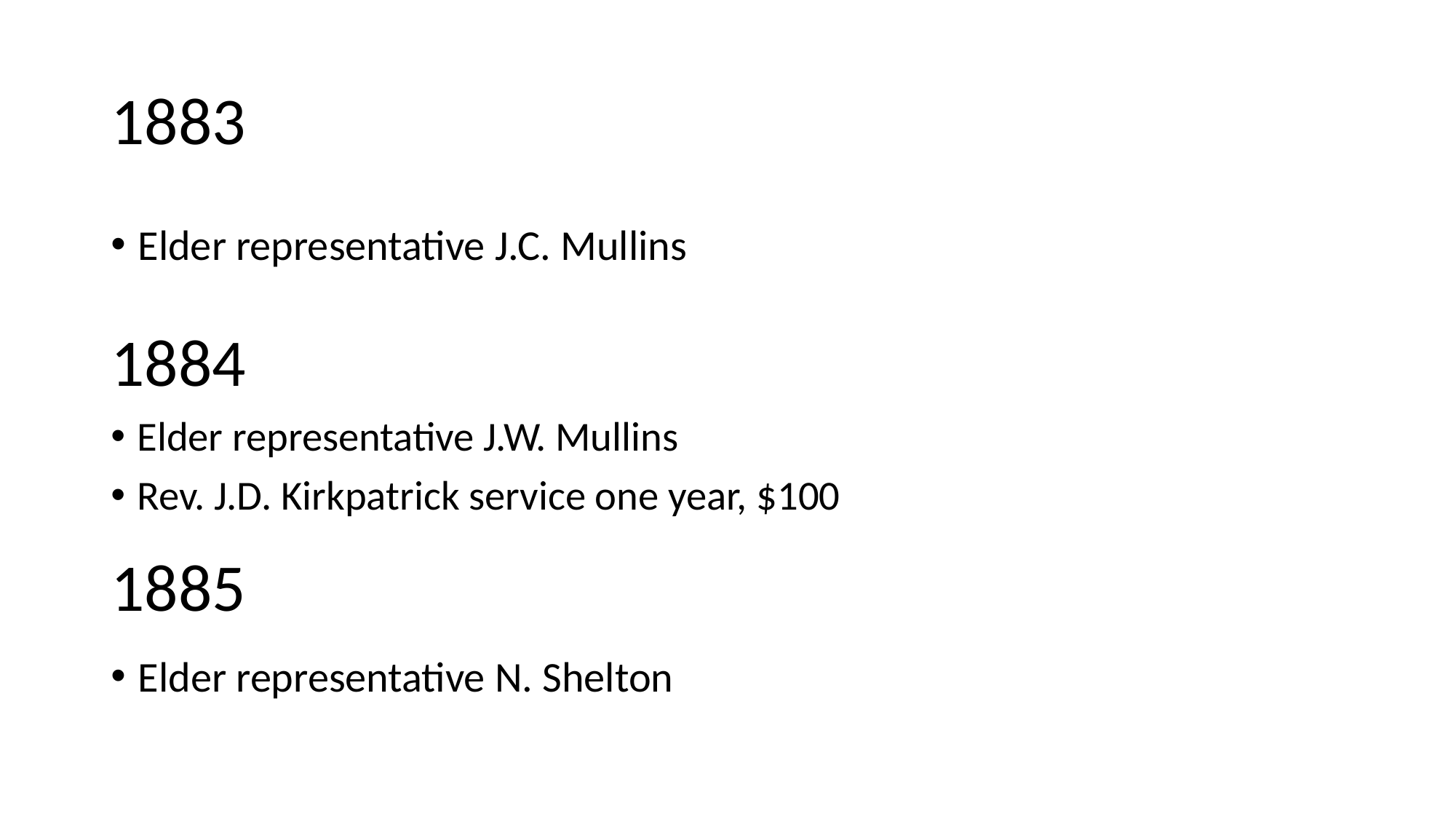

# 1883
Elder representative J.C. Mullins
1884
Elder representative J.W. Mullins
Rev. J.D. Kirkpatrick service one year, $100
1885
Elder representative N. Shelton